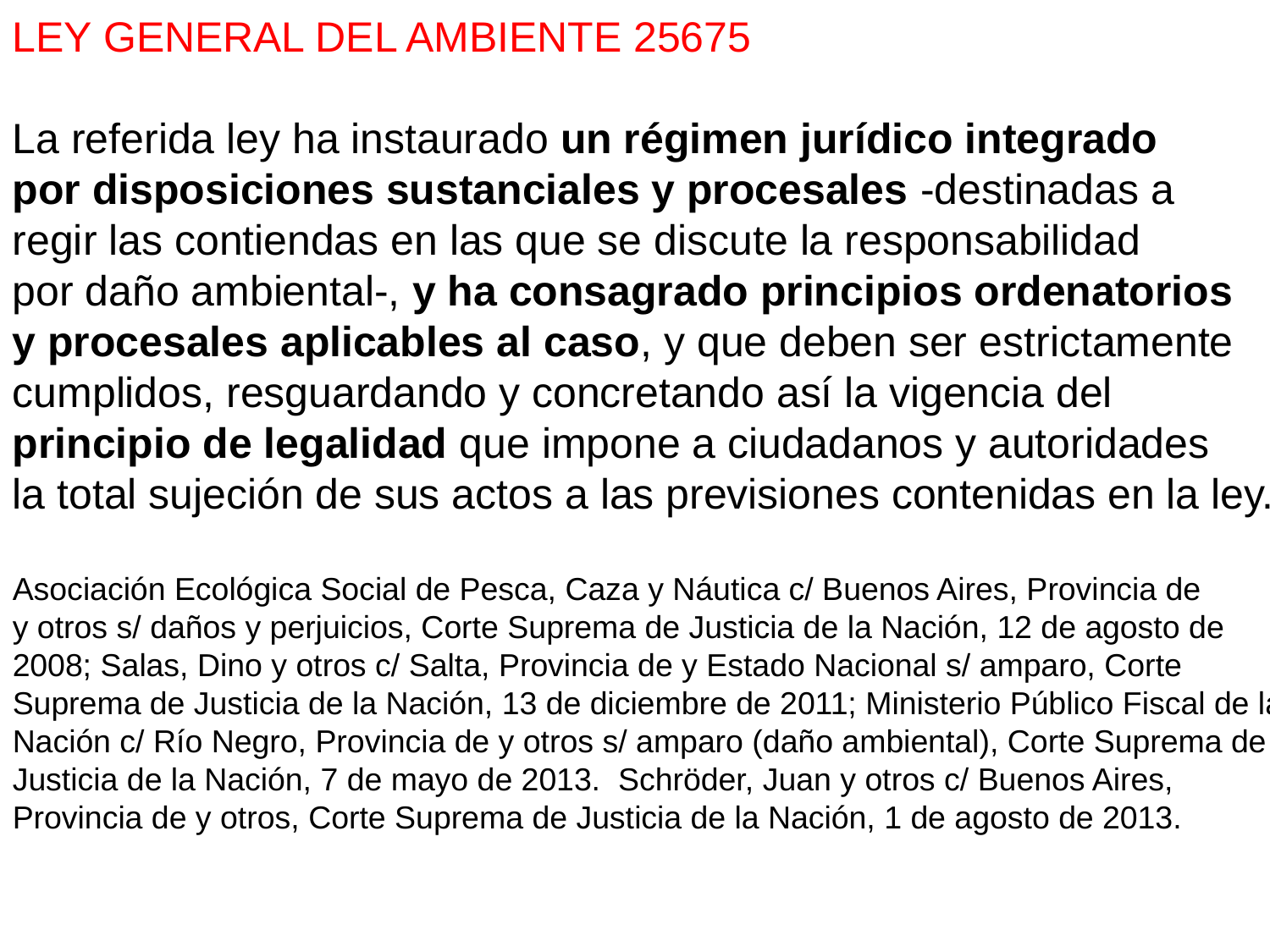

LEY GENERAL DEL AMBIENTE 25675

La referida ley ha instaurado un régimen jurídico integrado
por disposiciones sustanciales y procesales -destinadas a
regir las contiendas en las que se discute la responsabilidad
por daño ambiental-, y ha consagrado principios ordenatorios
y procesales aplicables al caso, y que deben ser estrictamente
cumplidos, resguardando y concretando así la vigencia del
principio de legalidad que impone a ciudadanos y autoridades
la total sujeción de sus actos a las previsiones contenidas en la ley.

Asociación Ecológica Social de Pesca, Caza y Náutica c/ Buenos Aires, Provincia de
y otros s/ daños y perjuicios, Corte Suprema de Justicia de la Nación, 12 de agosto de
2008; Salas, Dino y otros c/ Salta, Provincia de y Estado Nacional s/ amparo, Corte Suprema de Justicia de la Nación, 13 de diciembre de 2011; Ministerio Público Fiscal de la Nación c/ Río Negro, Provincia de y otros s/ amparo (daño ambiental), Corte Suprema de Justicia de la Nación, 7 de mayo de 2013.  Schröder, Juan y otros c/ Buenos Aires,
Provincia de y otros, Corte Suprema de Justicia de la Nación, 1 de agosto de 2013.